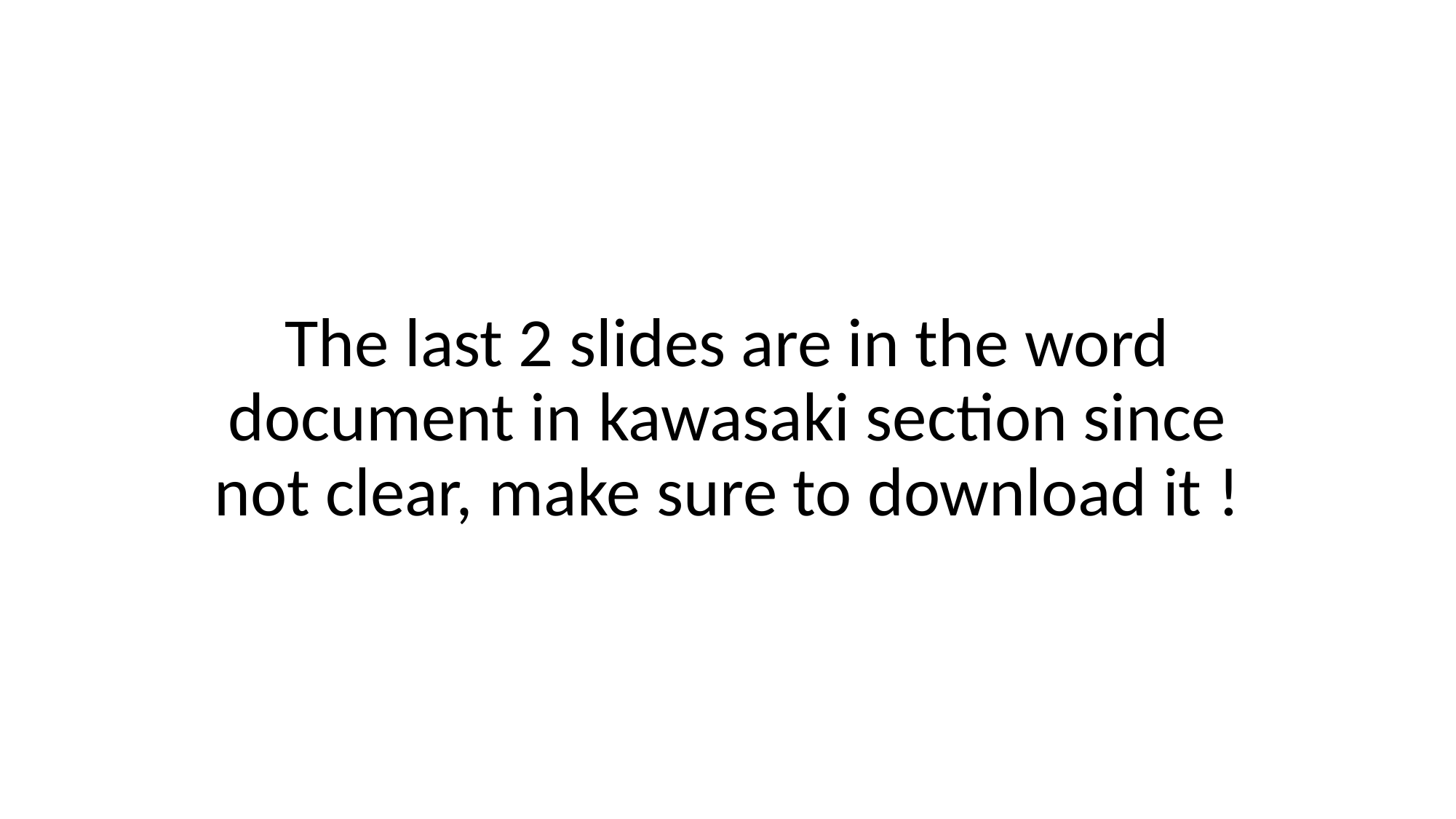

# The last 2 slides are in the word document in kawasaki section since not clear, make sure to download it !